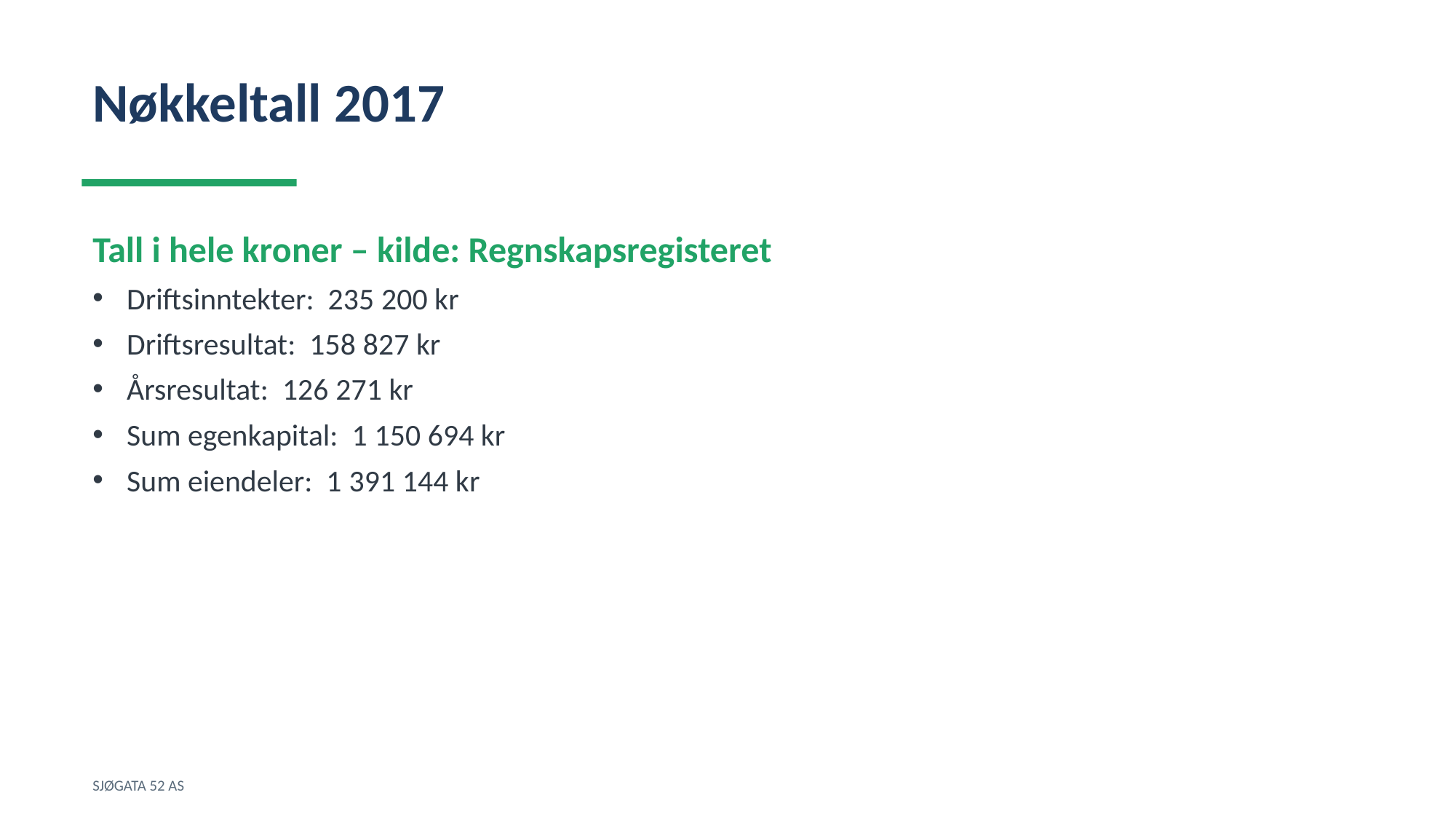

Nøkkeltall 2017

Tall i hele kroner – kilde: Regnskapsregisteret
Driftsinntekter:  235 200 kr
Driftsresultat:  158 827 kr
Årsresultat:  126 271 kr
Sum egenkapital:  1 150 694 kr
Sum eiendeler:  1 391 144 kr
SJØGATA 52 AS